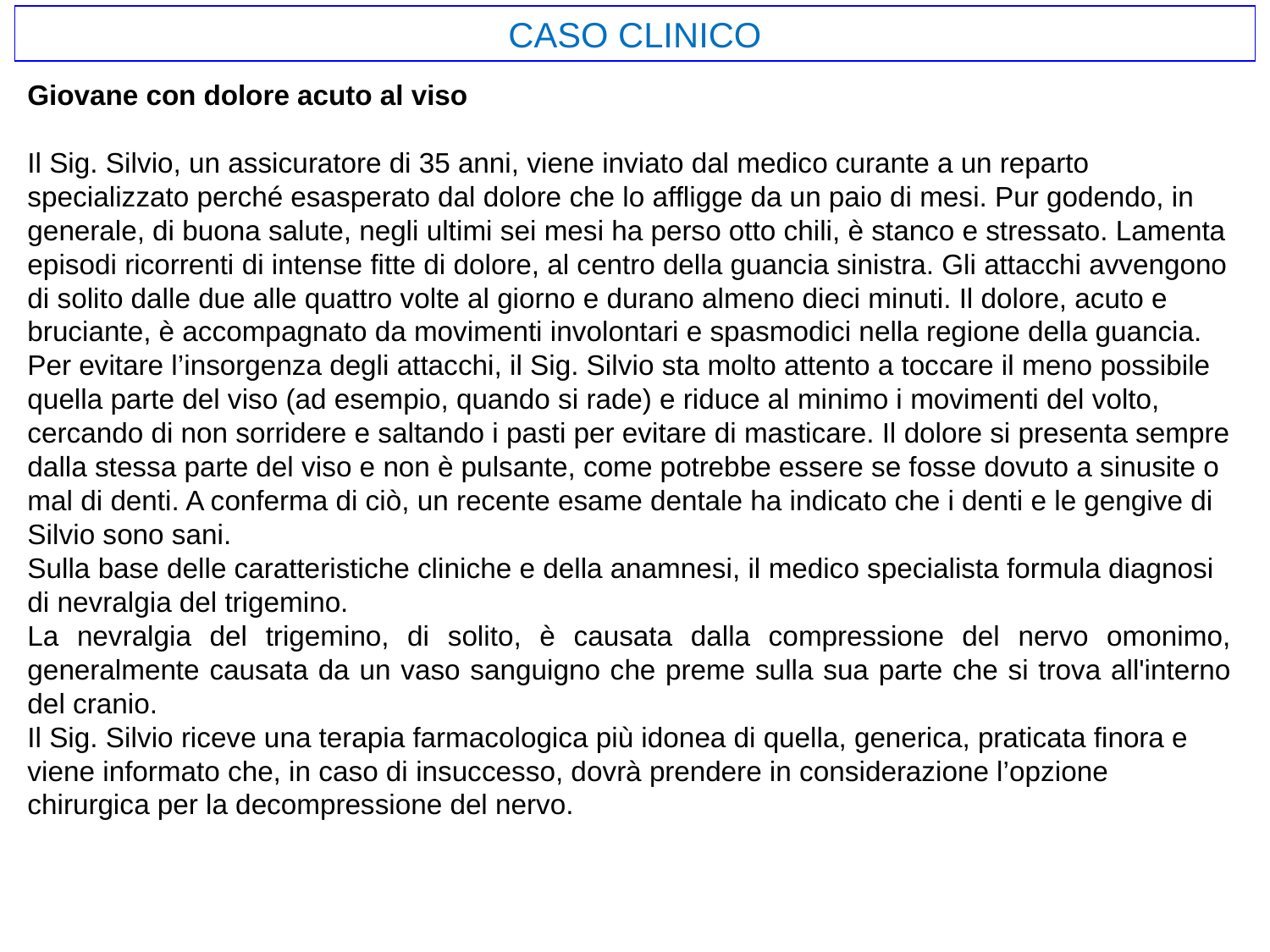

CASO CLINICO
Giovane con dolore acuto al viso

Il Sig. Silvio, un assicuratore di 35 anni, viene inviato dal medico curante a un reparto specializzato perché esasperato dal dolore che lo affligge da un paio di mesi. Pur godendo, in generale, di buona salute, negli ultimi sei mesi ha perso otto chili, è stanco e stressato. Lamenta episodi ricorrenti di intense fitte di dolore, al centro della guancia sinistra. Gli attacchi avvengono di solito dalle due alle quattro volte al giorno e durano almeno dieci minuti. Il dolore, acuto e bruciante, è accompagnato da movimenti involontari e spasmodici nella regione della guancia. Per evitare l’insorgenza degli attacchi, il Sig. Silvio sta molto attento a toccare il meno possibile quella parte del viso (ad esempio, quando si rade) e riduce al minimo i movimenti del volto, cercando di non sorridere e saltando i pasti per evitare di masticare. Il dolore si presenta sempre dalla stessa parte del viso e non è pulsante, come potrebbe essere se fosse dovuto a sinusite o mal di denti. A conferma di ciò, un recente esame dentale ha indicato che i denti e le gengive di Silvio sono sani.
Sulla base delle caratteristiche cliniche e della anamnesi, il medico specialista formula diagnosi di nevralgia del trigemino.
La nevralgia del trigemino, di solito, è causata dalla compressione del nervo omonimo, generalmente causata da un vaso sanguigno che preme sulla sua parte che si trova all'interno del cranio.
Il Sig. Silvio riceve una terapia farmacologica più idonea di quella, generica, praticata finora e viene informato che, in caso di insuccesso, dovrà prendere in considerazione l’opzione chirurgica per la decompressione del nervo.